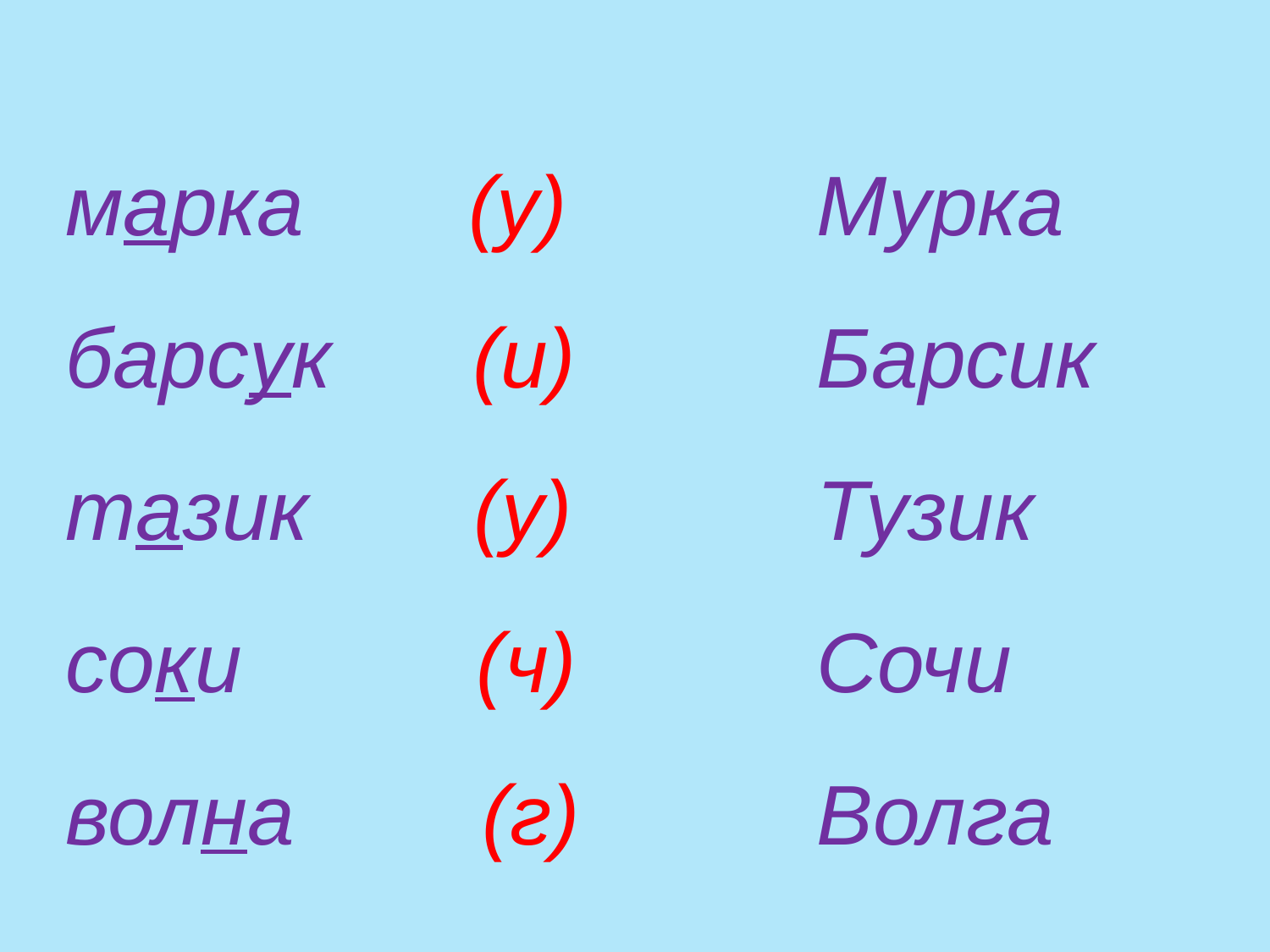

марка       (у)
барсук      (и)
тазик       (у)
соки          (ч)
волна        (г)
Мурка
Барсик
Тузик
Сочи
Волга